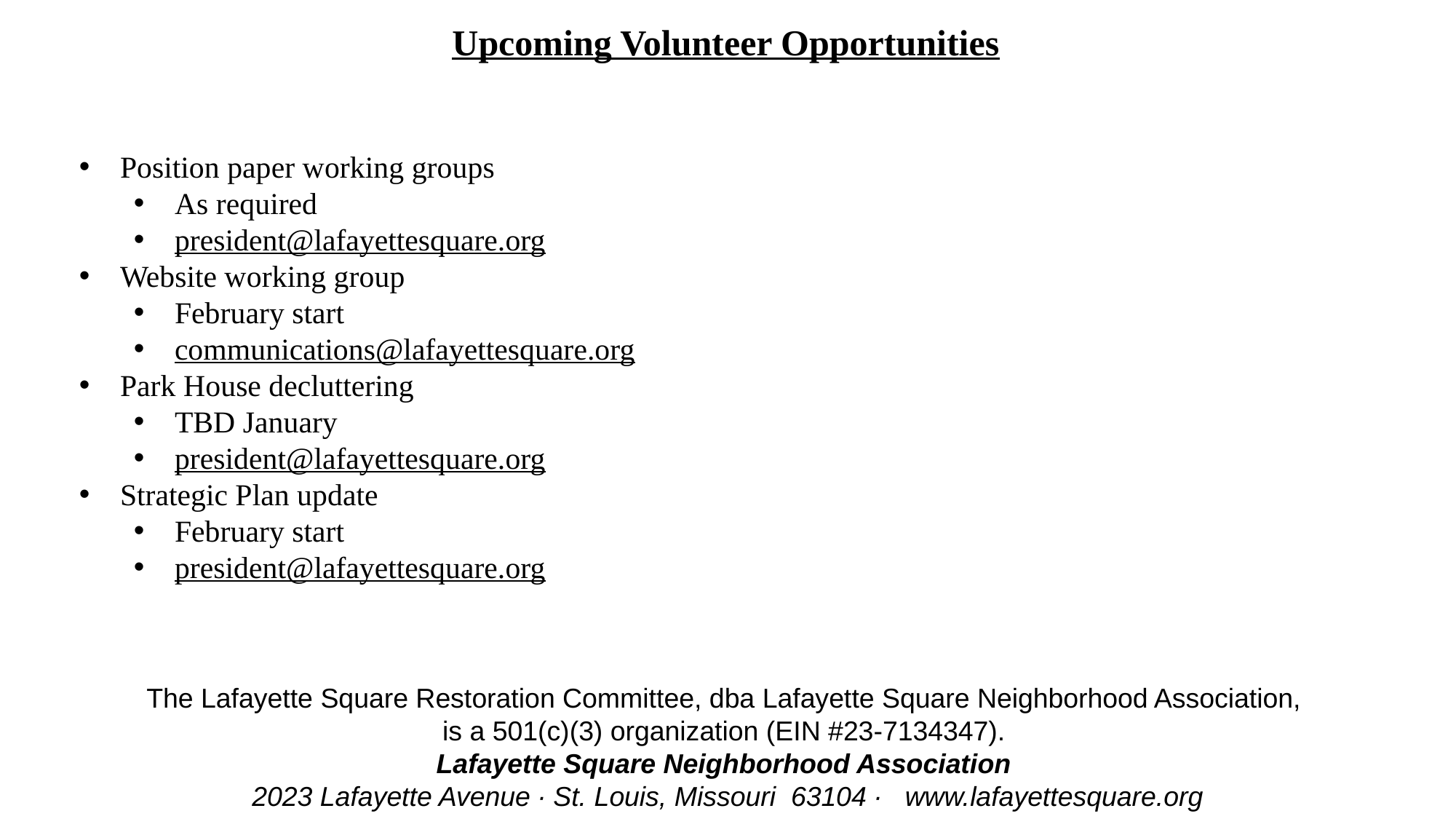

Upcoming Volunteer Opportunities

Position paper working groups
As required
president@lafayettesquare.org
Website working group
February start
communications@lafayettesquare.org
Park House decluttering
TBD January
president@lafayettesquare.org
Strategic Plan update
February start
president@lafayettesquare.org